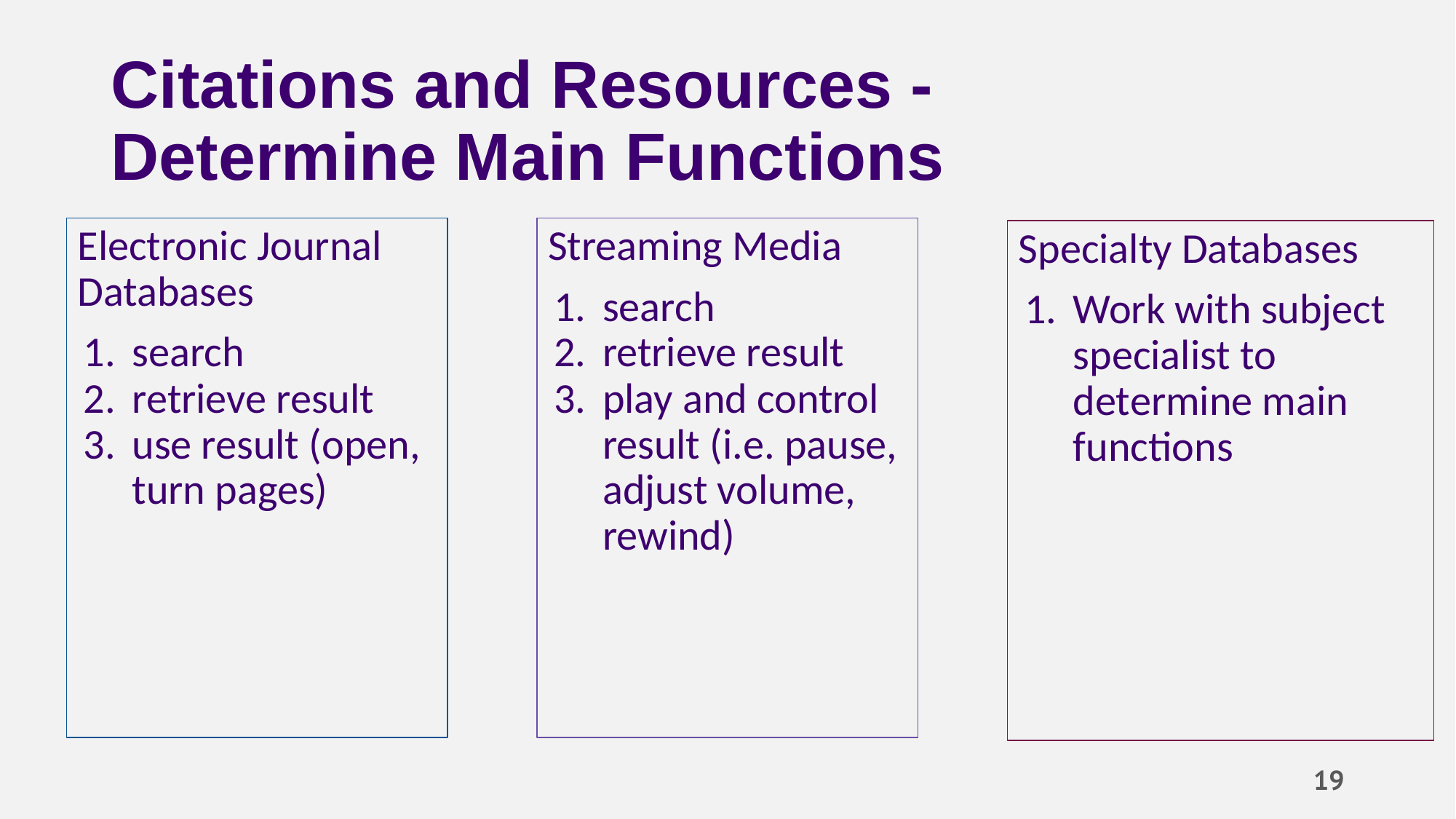

# Citations and Resources -
Determine Main Functions
Electronic Journal Databases
search
retrieve result
use result (open, turn pages)
Streaming Media
search
retrieve result
play and control result (i.e. pause, adjust volume, rewind)

Specialty Databases
Work with subject specialist to determine main functions
19